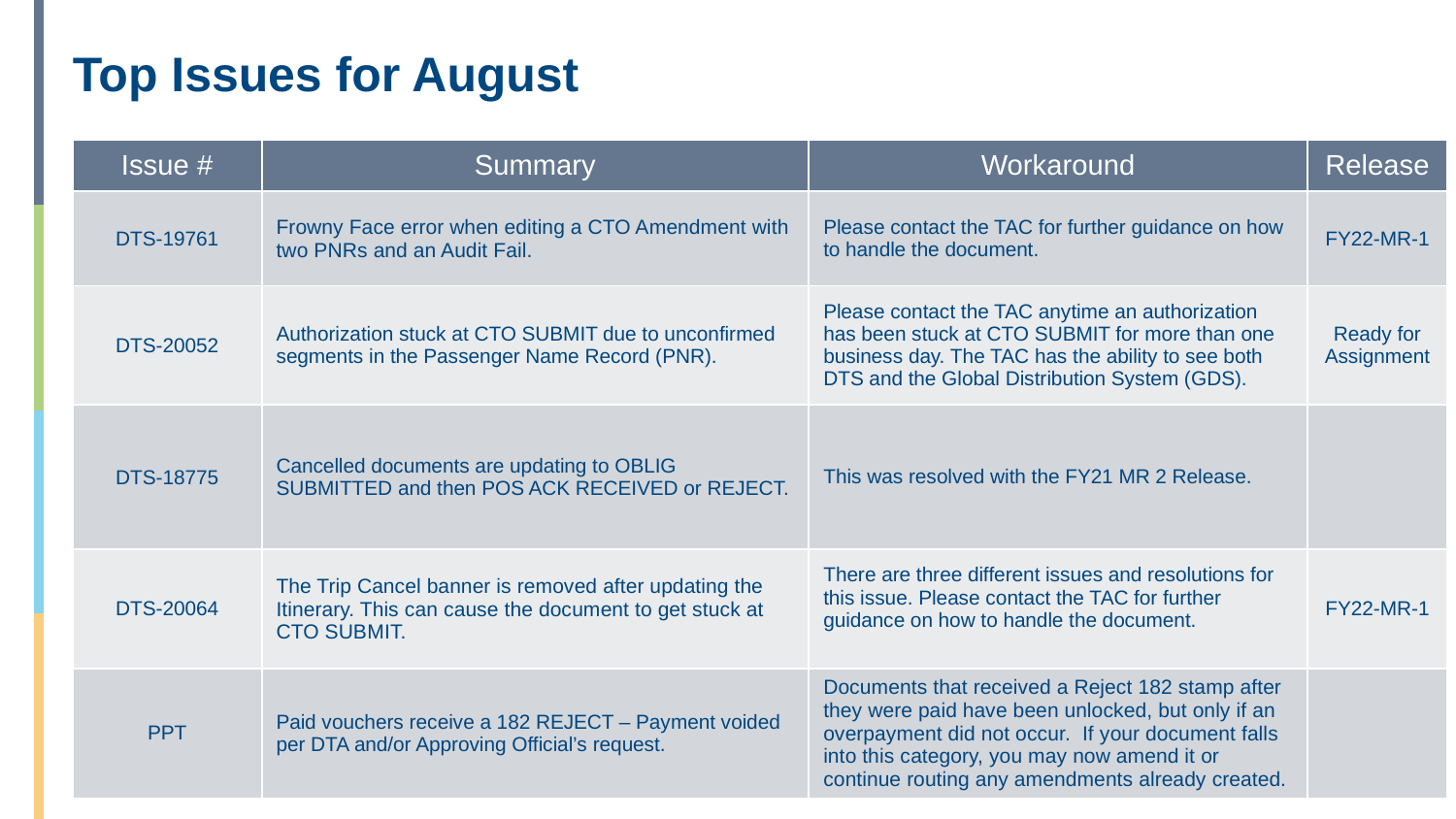

# Top Issues for August
| Issue # | Summary | Workaround | Release |
| --- | --- | --- | --- |
| DTS-19761 | Frowny Face error when editing a CTO Amendment with two PNRs and an Audit Fail. | Please contact the TAC for further guidance on how to handle the document. | FY22-MR-1 |
| DTS-20052 | Authorization stuck at CTO SUBMIT due to unconfirmed segments in the Passenger Name Record (PNR). | Please contact the TAC anytime an authorization has been stuck at CTO SUBMIT for more than one business day. The TAC has the ability to see both DTS and the Global Distribution System (GDS). | Ready for Assignment |
| DTS-18775 | Cancelled documents are updating to OBLIG SUBMITTED and then POS ACK RECEIVED or REJECT. | This was resolved with the FY21 MR 2 Release. |  |
| DTS-20064 | The Trip Cancel banner is removed after updating the Itinerary. This can cause the document to get stuck at CTO SUBMIT. | There are three different issues and resolutions for this issue. Please contact the TAC for further guidance on how to handle the document. | FY22-MR-1 |
| PPT | Paid vouchers receive a 182 REJECT – Payment voided per DTA and/or Approving Official’s request. | Documents that received a Reject 182 stamp after they were paid have been unlocked, but only if an overpayment did not occur.  If your document falls into this category, you may now amend it or continue routing any amendments already created. |  |
4